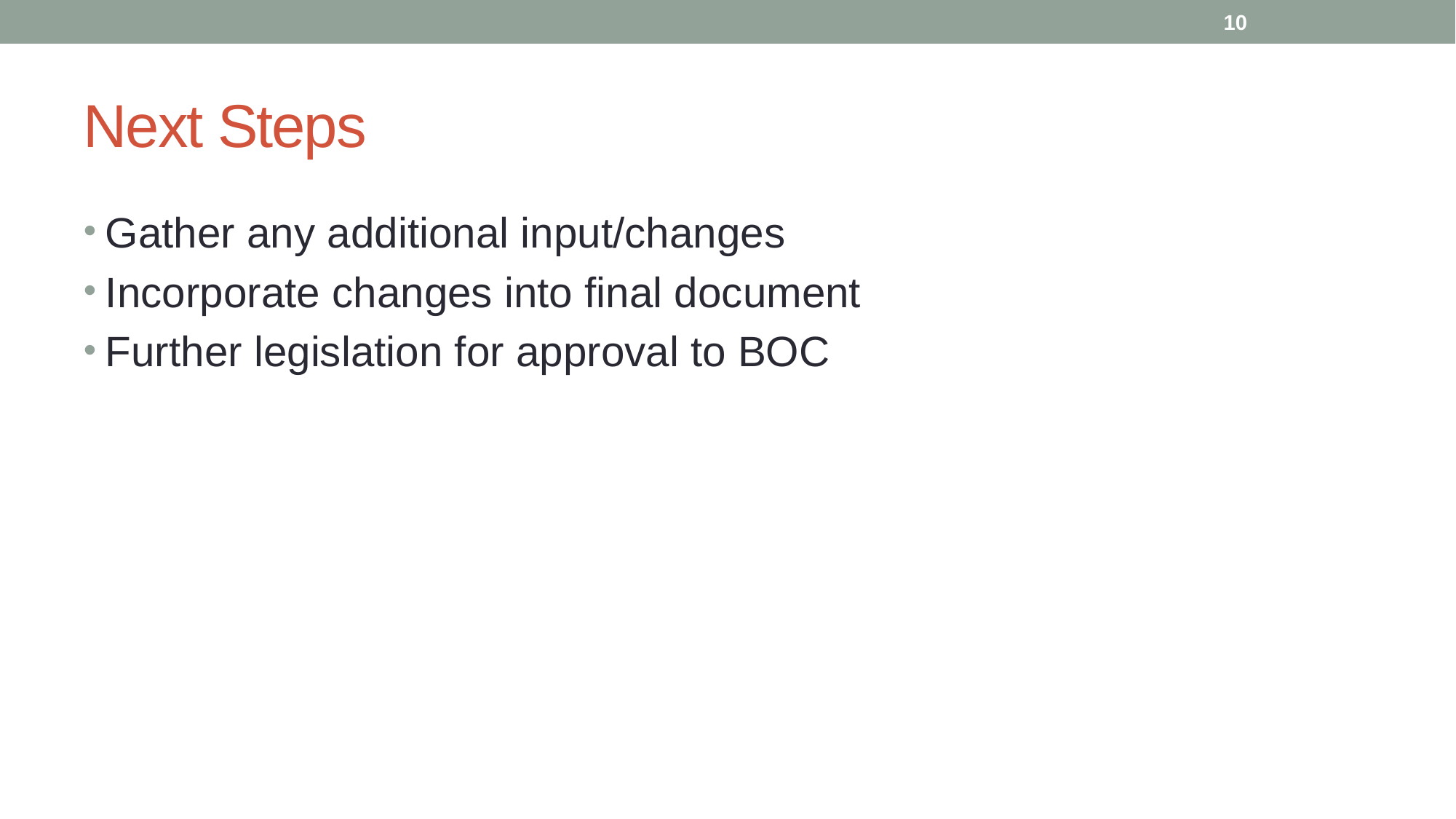

10
# Next Steps
Gather any additional input/changes
Incorporate changes into final document
Further legislation for approval to BOC